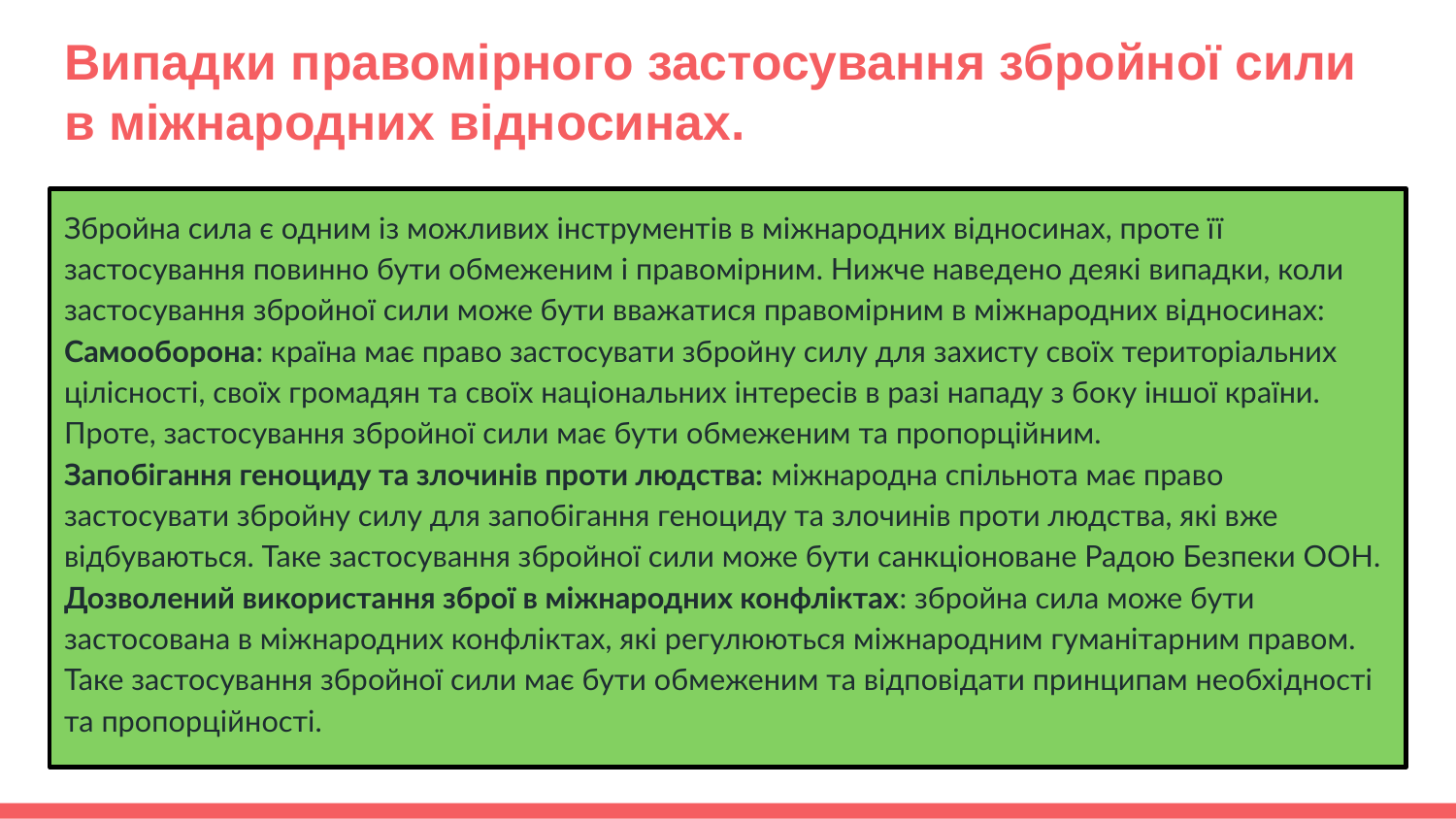

# Випадки правомірного застосування збройної сили в міжнародних відносинах.
Збройна сила є одним із можливих інструментів в міжнародних відносинах, проте її застосування повинно бути обмеженим і правомірним. Нижче наведено деякі випадки, коли застосування збройної сили може бути вважатися правомірним в міжнародних відносинах:
Самооборона: країна має право застосувати збройну силу для захисту своїх територіальних цілісності, своїх громадян та своїх національних інтересів в разі нападу з боку іншої країни. Проте, застосування збройної сили має бути обмеженим та пропорційним.
Запобігання геноциду та злочинів проти людства: міжнародна спільнота має право застосувати збройну силу для запобігання геноциду та злочинів проти людства, які вже відбуваються. Таке застосування збройної сили може бути санкціоноване Радою Безпеки ООН.
Дозволений використання зброї в міжнародних конфліктах: збройна сила може бути застосована в міжнародних конфліктах, які регулюються міжнародним гуманітарним правом. Таке застосування збройної сили має бути обмеженим та відповідати принципам необхідності та пропорційності.